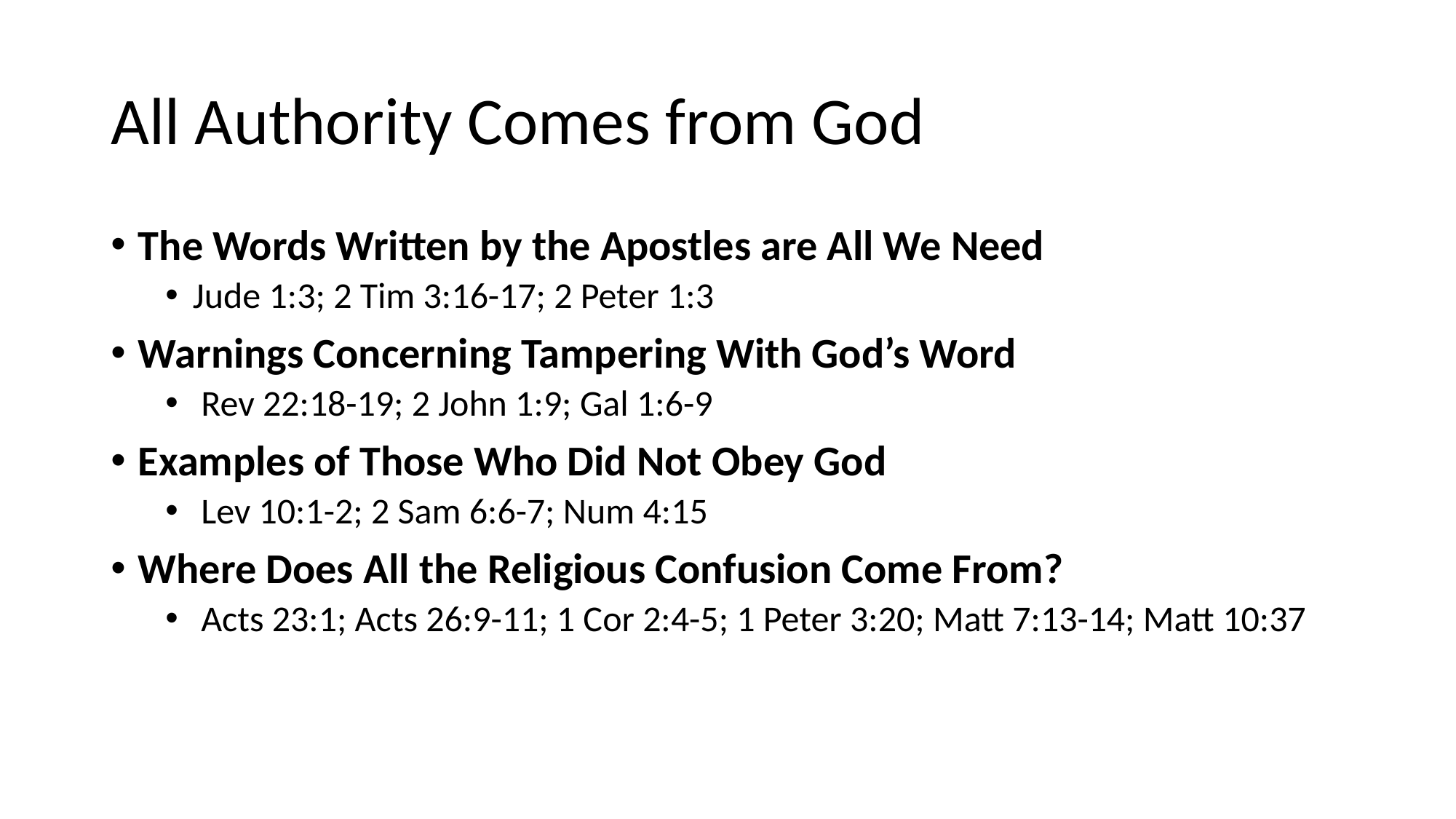

# All Authority Comes from God
The Words Written by the Apostles are All We Need
Jude 1:3; 2 Tim 3:16-17; 2 Peter 1:3
Warnings Concerning Tampering With God’s Word
 Rev 22:18-19; 2 John 1:9; Gal 1:6-9
Examples of Those Who Did Not Obey God
 Lev 10:1-2; 2 Sam 6:6-7; Num 4:15
Where Does All the Religious Confusion Come From?
 Acts 23:1; Acts 26:9-11; 1 Cor 2:4-5; 1 Peter 3:20; Matt 7:13-14; Matt 10:37